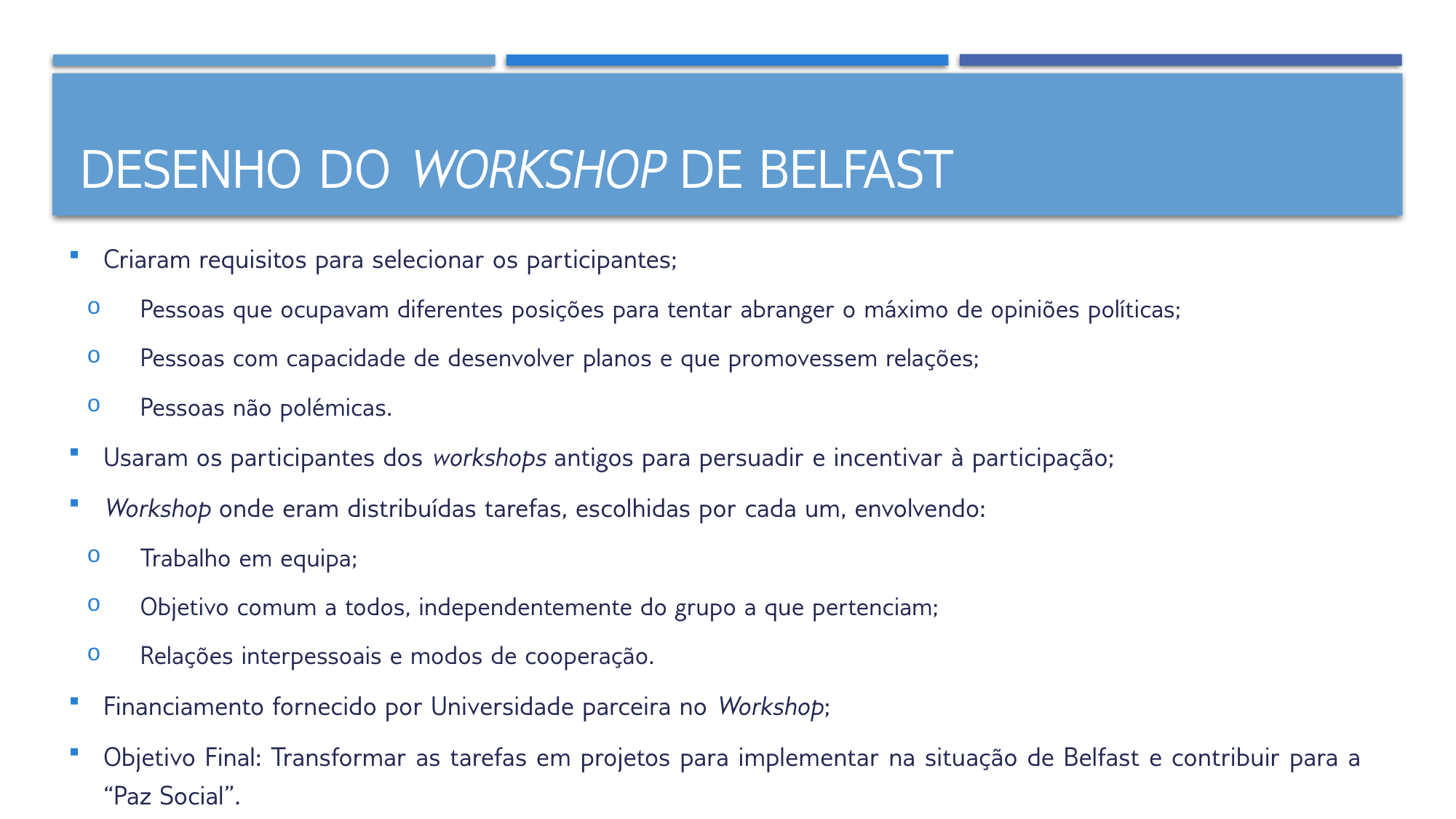

# Desenho do Workshop de Belfast
Criaram requisitos para selecionar os participantes;
Pessoas que ocupavam diferentes posições para tentar abranger o máximo de opiniões políticas;
Pessoas com capacidade de desenvolver planos e que promovessem relações;
Pessoas não polémicas.
Usaram os participantes dos workshops antigos para persuadir e incentivar à participação;
Workshop onde eram distribuídas tarefas, escolhidas por cada um, envolvendo:
Trabalho em equipa;
Objetivo comum a todos, independentemente do grupo a que pertenciam;
Relações interpessoais e modos de cooperação.
Financiamento fornecido por Universidade parceira no Workshop;
Objetivo Final: Transformar as tarefas em projetos para implementar na situação de Belfast e contribuir para a “Paz Social”.